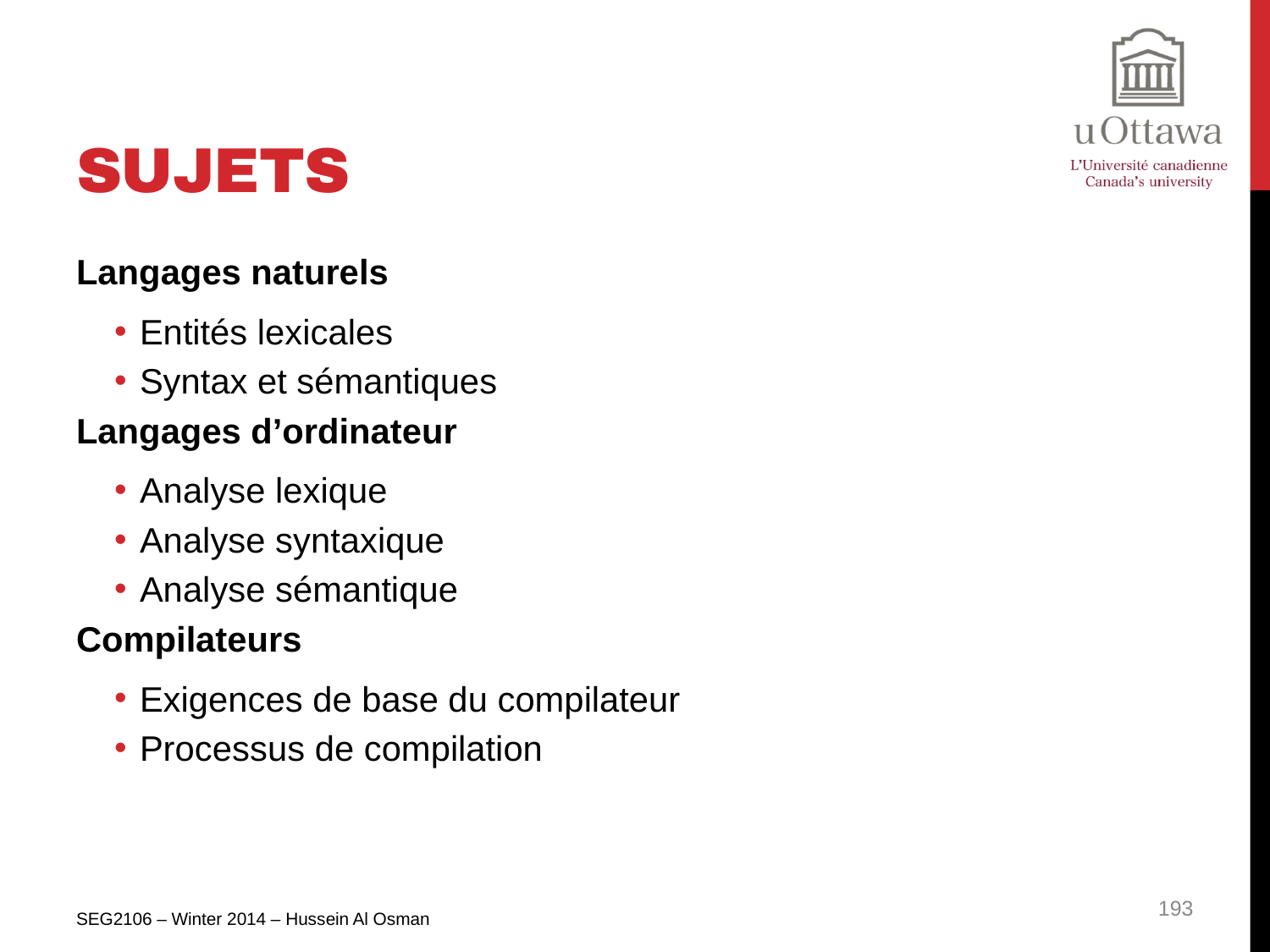

# sujets
Langages naturels
Entités lexicales
Syntax et sémantiques
Langages d’ordinateur
Analyse lexique
Analyse syntaxique
Analyse sémantique
Compilateurs
Exigences de base du compilateur
Processus de compilation
SEG2106 – Winter 2014 – Hussein Al Osman
193